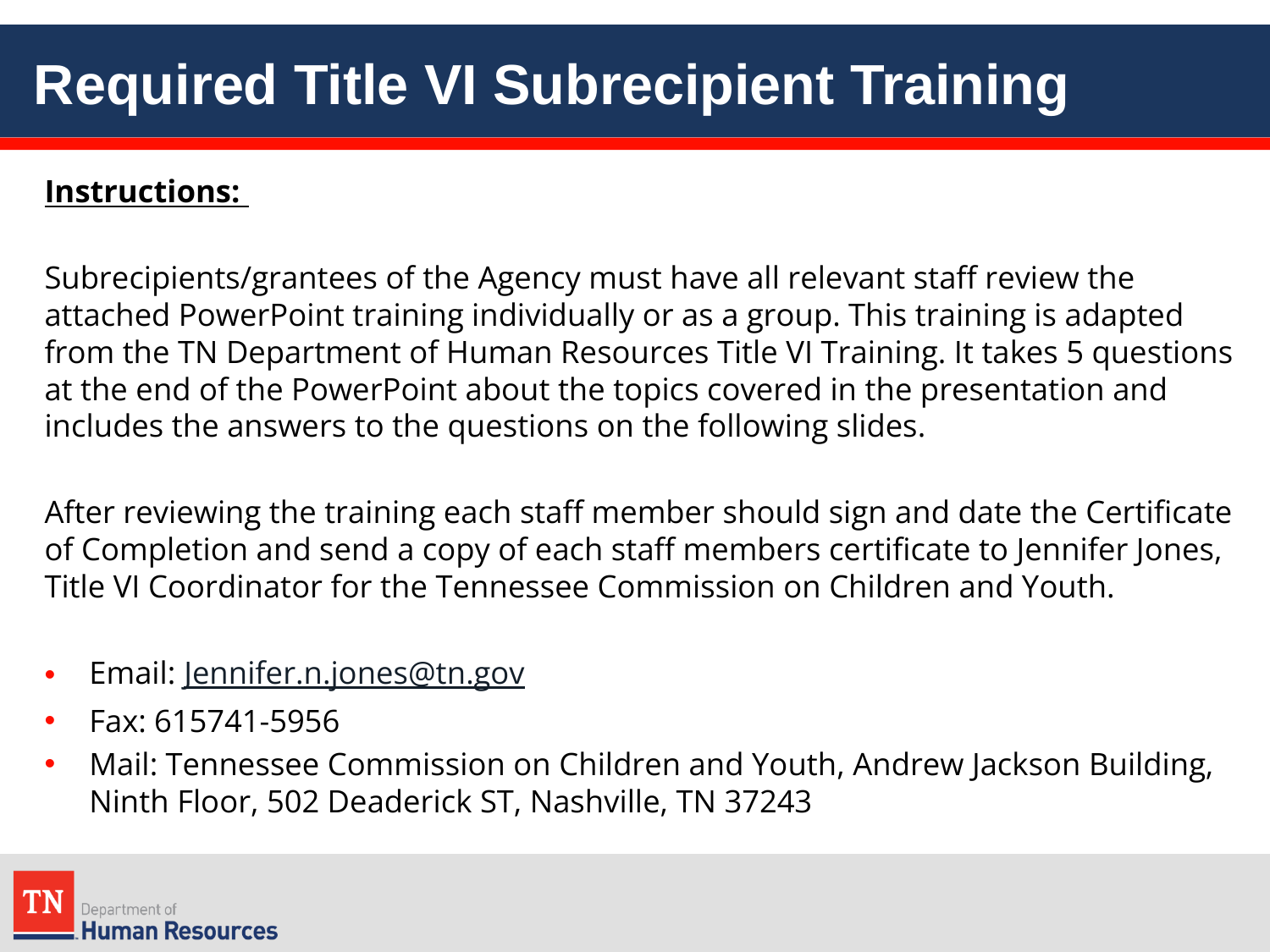

# Required Title VI Subrecipient Training
Instructions:

Subrecipients/grantees of the Agency must have all relevant staff review the attached PowerPoint training individually or as a group. This training is adapted from the TN Department of Human Resources Title VI Training. It takes 5 questions at the end of the PowerPoint about the topics covered in the presentation and includes the answers to the questions on the following slides.

After reviewing the training each staff member should sign and date the Certificate of Completion and send a copy of each staff members certificate to Jennifer Jones, Title VI Coordinator for the Tennessee Commission on Children and Youth.

Email: Jennifer.n.jones@tn.gov
Fax: 615741-5956
Mail: Tennessee Commission on Children and Youth, Andrew Jackson Building, Ninth Floor, 502 Deaderick ST, Nashville, TN 37243